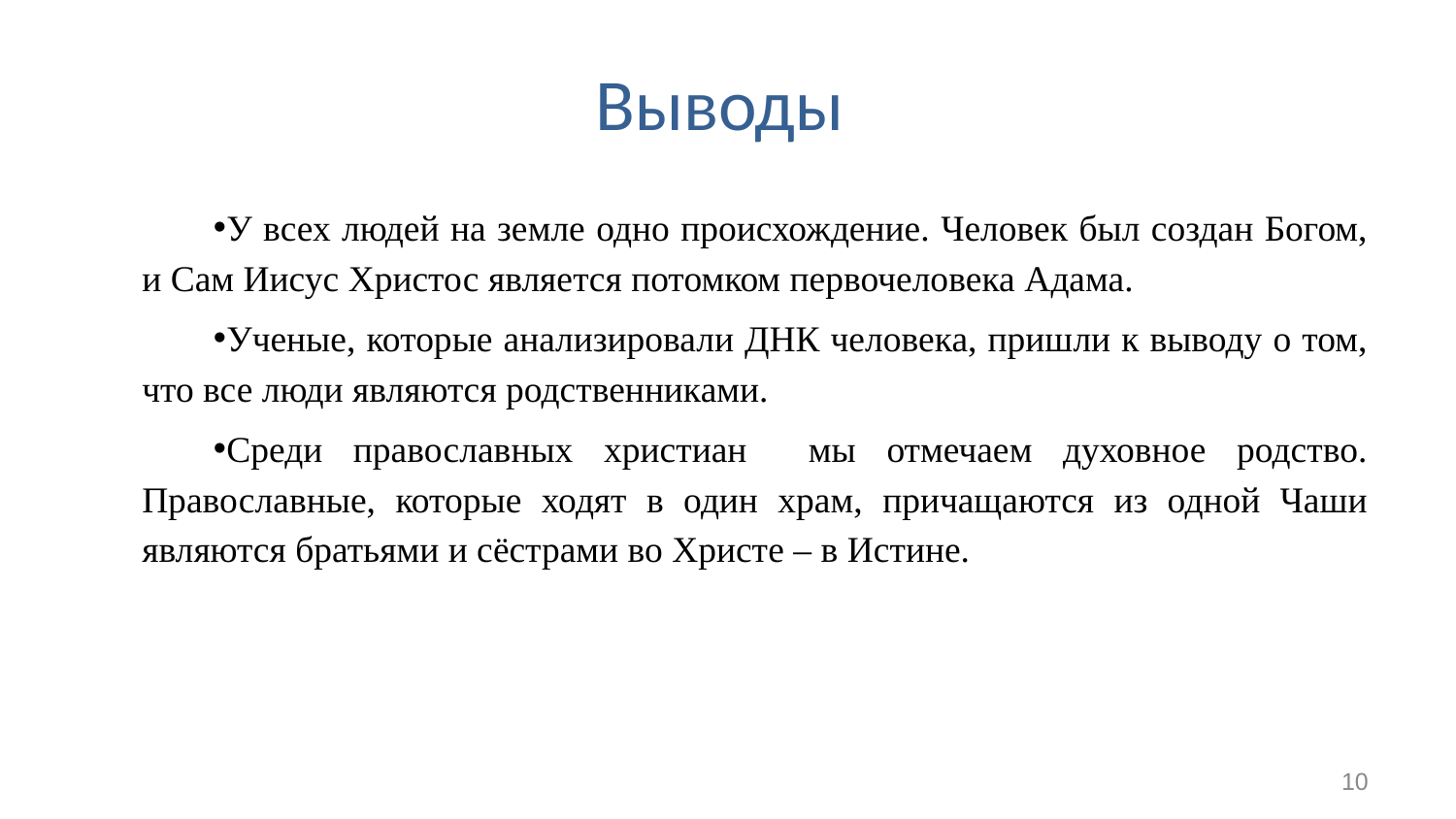

# Выводы
У всех людей на земле одно происхождение. Человек был создан Богом, и Сам Иисус Христос является потомком первочеловека Адама.
Ученые, которые анализировали ДНК человека, пришли к выводу о том, что все люди являются родственниками.
Среди православных христиан  мы отмечаем духовное родство. Православные, которые ходят в один храм, причащаются из одной Чаши являются братьями и сёстрами во Христе – в Истине.

10